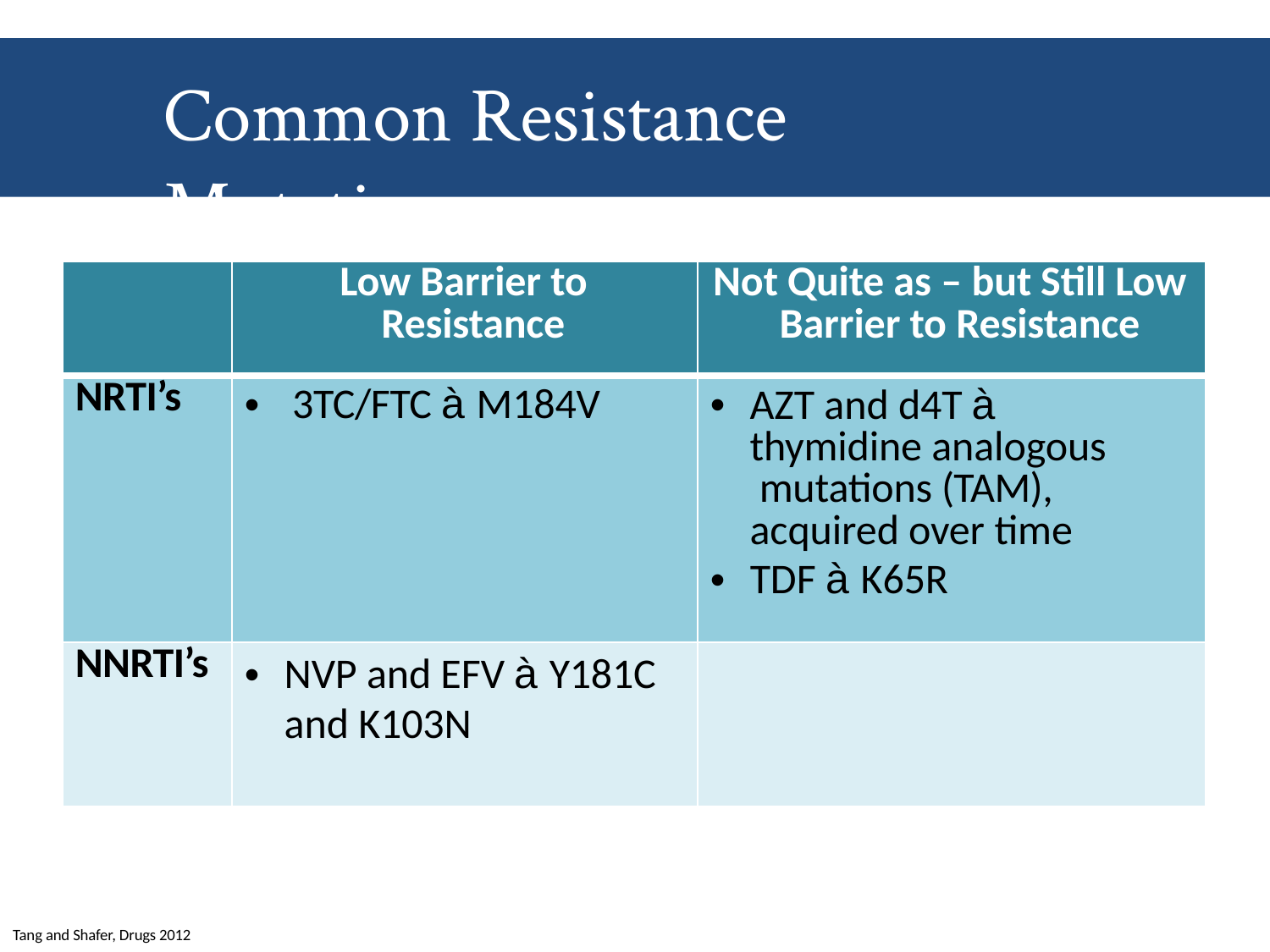

# Common Resistance Mutations
|  | Low Barrier to Resistance | Not Quite as – but Still Low Barrier to Resistance |
| --- | --- | --- |
| NRTI’s | 3TC/FTC à M184V | AZT and d4T à thymidine analogous mutations (TAM), acquired over time TDF à K65R |
| NNRTI’s | NVP and EFV à Y181C and K103N |  |
Tang and Shafer, Drugs 2012